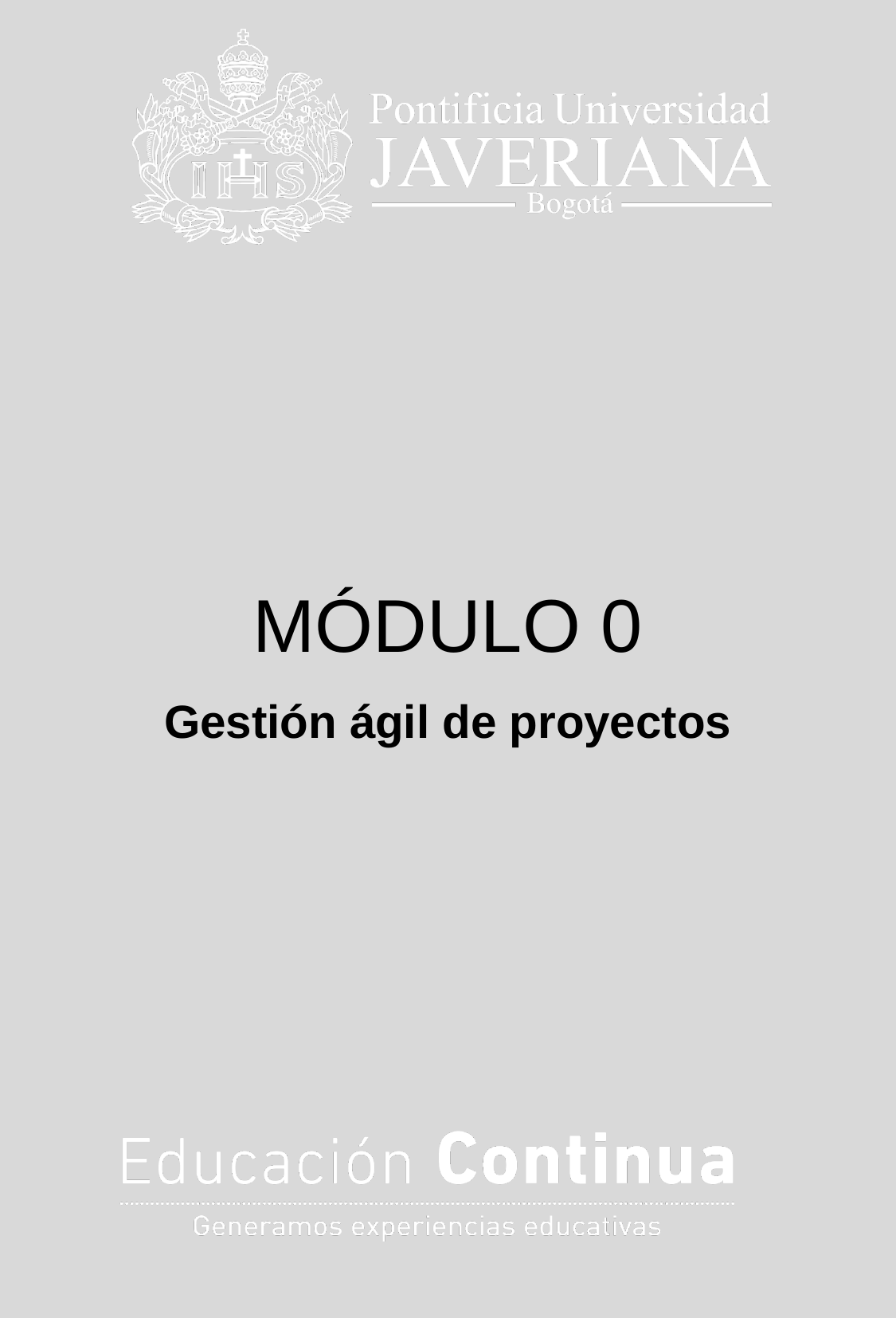

INDICACIÓN GENERAL PARA EL MOOC

Los recursos y estructura se plantean con base en la propuesta gráfica desarrolladas para el curso. En caso de que esta tenga modificaciones, se aplicarán directamente sobre los recursos multimedia.

Por favor mantener las bold e itálicas señaladas en los textos.

Por favor tener en cuenta esta recomendación para todos los recursos de los módulos. ¡Gracias!
# MÓDULO 0
Gestión ágil de proyectos